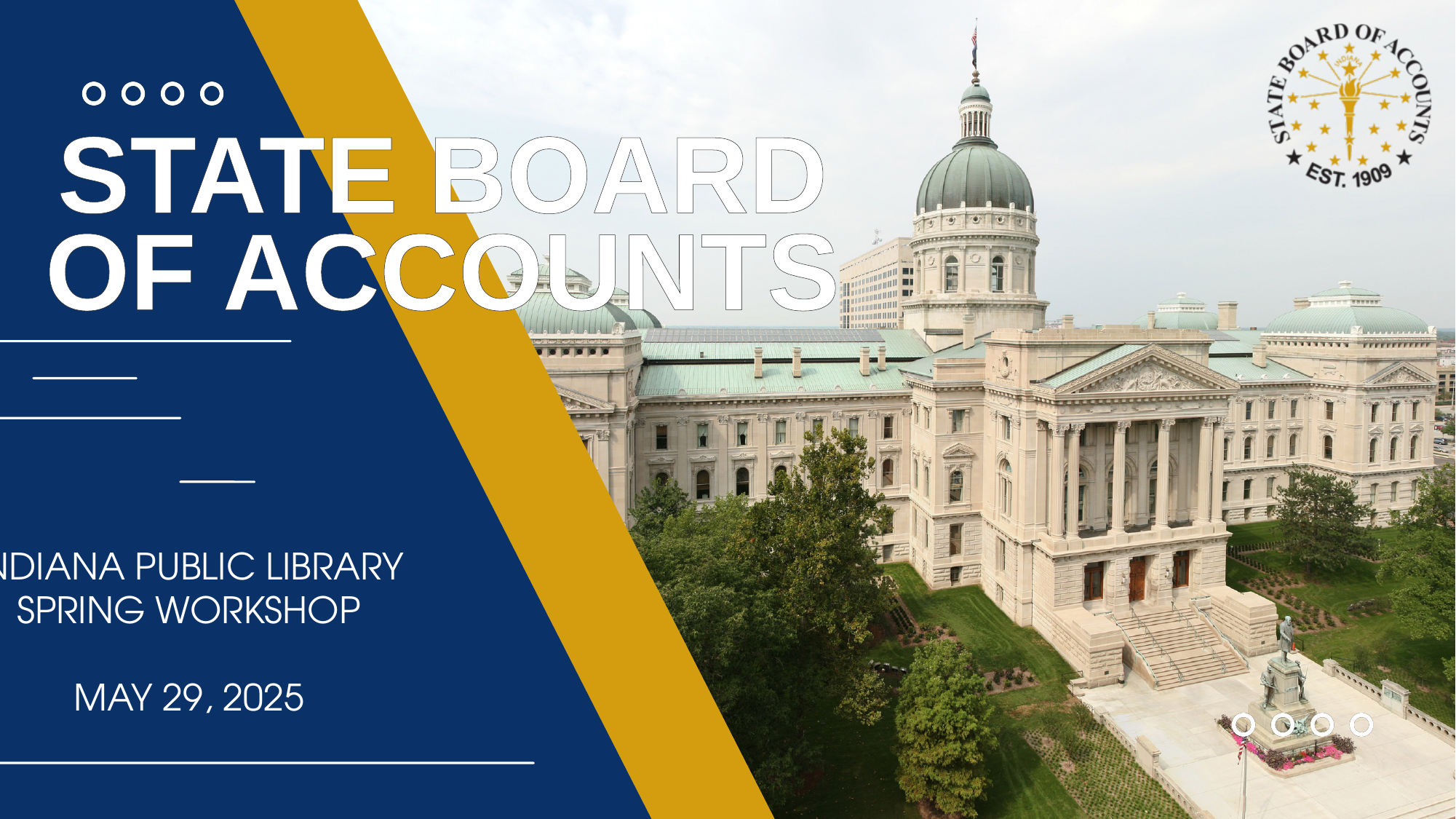

STATE BOARD OF ACCOUNTS

INDIANA PUBLIC LIBRARY SPRING WORKSHOP

MAY 29, 2025